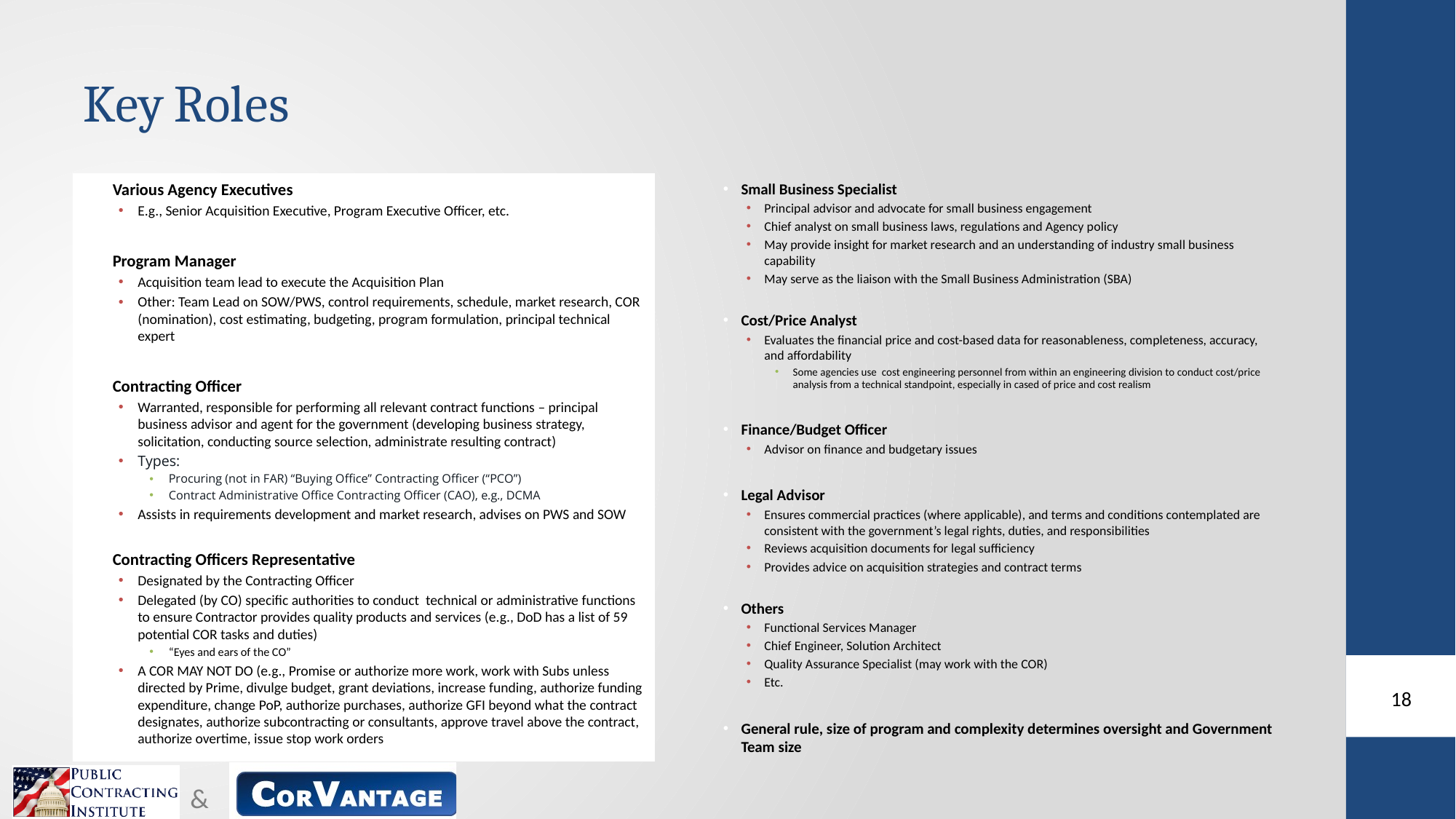

# Key Roles
Various Agency Executives
E.g., Senior Acquisition Executive, Program Executive Officer, etc.

Program Manager
Acquisition team lead to execute the Acquisition Plan
Other: Team Lead on SOW/PWS, control requirements, schedule, market research, COR (nomination), cost estimating, budgeting, program formulation, principal technical expert

Contracting Officer
Warranted, responsible for performing all relevant contract functions – principal business advisor and agent for the government (developing business strategy, solicitation, conducting source selection, administrate resulting contract)
Types:
Procuring (not in FAR) “Buying Office” Contracting Officer (“PCO”)
Contract Administrative Office Contracting Officer (CAO), e.g., DCMA
Assists in requirements development and market research, advises on PWS and SOW

Contracting Officers Representative
Designated by the Contracting Officer
Delegated (by CO) specific authorities to conduct  technical or administrative functions to ensure Contractor provides quality products and services (e.g., DoD has a list of 59 potential COR tasks and duties)
“Eyes and ears of the CO”
A COR MAY NOT DO (e.g., Promise or authorize more work, work with Subs unless directed by Prime, divulge budget, grant deviations, increase funding, authorize funding expenditure, change PoP, authorize purchases, authorize GFI beyond what the contract designates, authorize subcontracting or consultants, approve travel above the contract, authorize overtime, issue stop work orders

Small Business Specialist
Principal advisor and advocate for small business engagement
Chief analyst on small business laws, regulations and Agency policy
May provide insight for market research and an understanding of industry small business capability
May serve as the liaison with the Small Business Administration (SBA)

Cost/Price Analyst
Evaluates the financial price and cost-based data for reasonableness, completeness, accuracy, and affordability
Some agencies use  cost engineering personnel from within an engineering division to conduct cost/price analysis from a technical standpoint, especially in cased of price and cost realism

Finance/Budget Officer
Advisor on finance and budgetary issues

Legal Advisor
Ensures commercial practices (where applicable), and terms and conditions contemplated are consistent with the government’s legal rights, duties, and responsibilities
Reviews acquisition documents for legal sufficiency
Provides advice on acquisition strategies and contract terms

Others
Functional Services Manager
Chief Engineer, Solution Architect
Quality Assurance Specialist (may work with the COR)
Etc.

General rule, size of program and complexity determines oversight and Government Team size
18